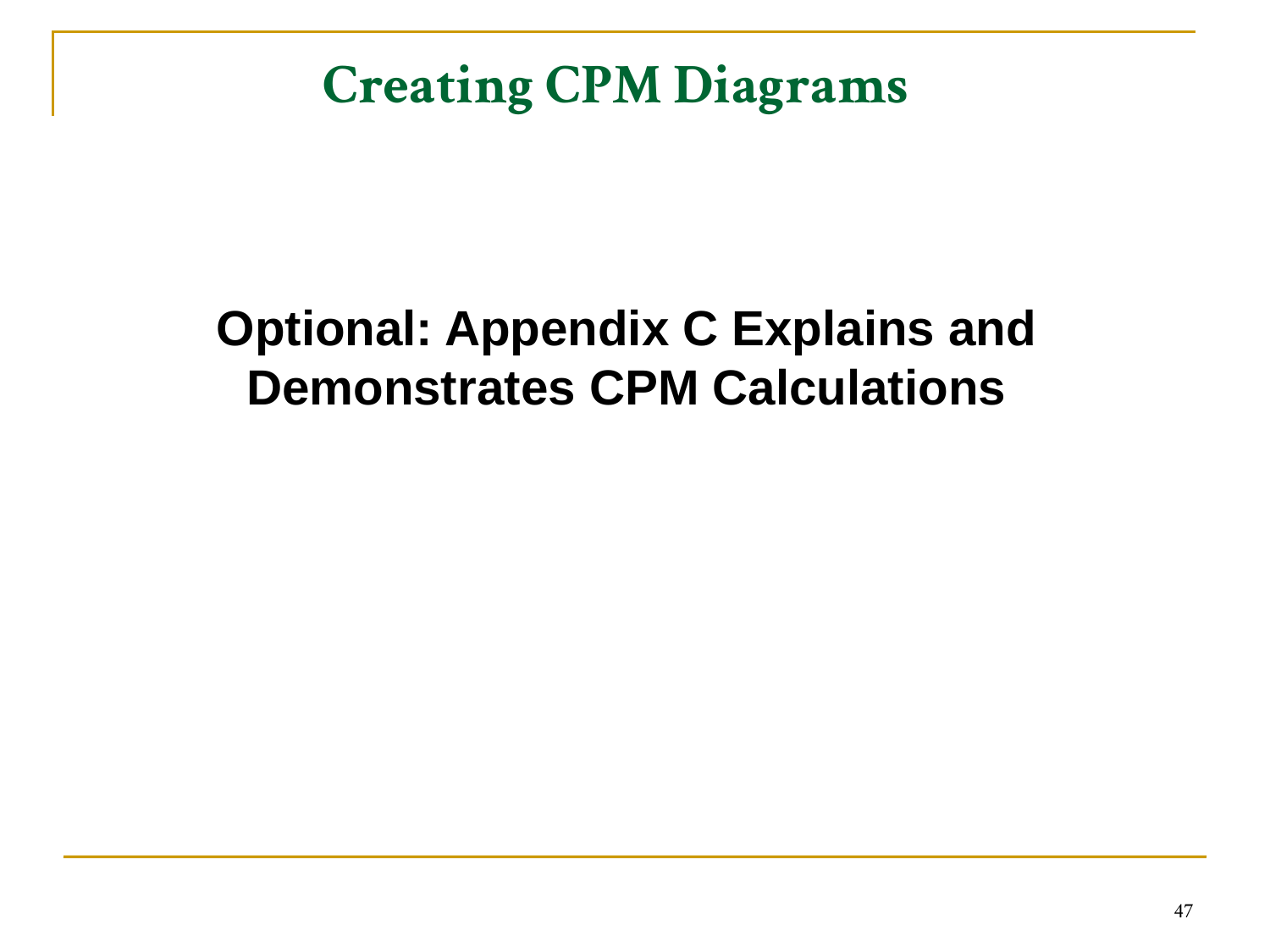

# Creating CPM Diagrams
Optional: Appendix C Explains and
Demonstrates CPM Calculations
47